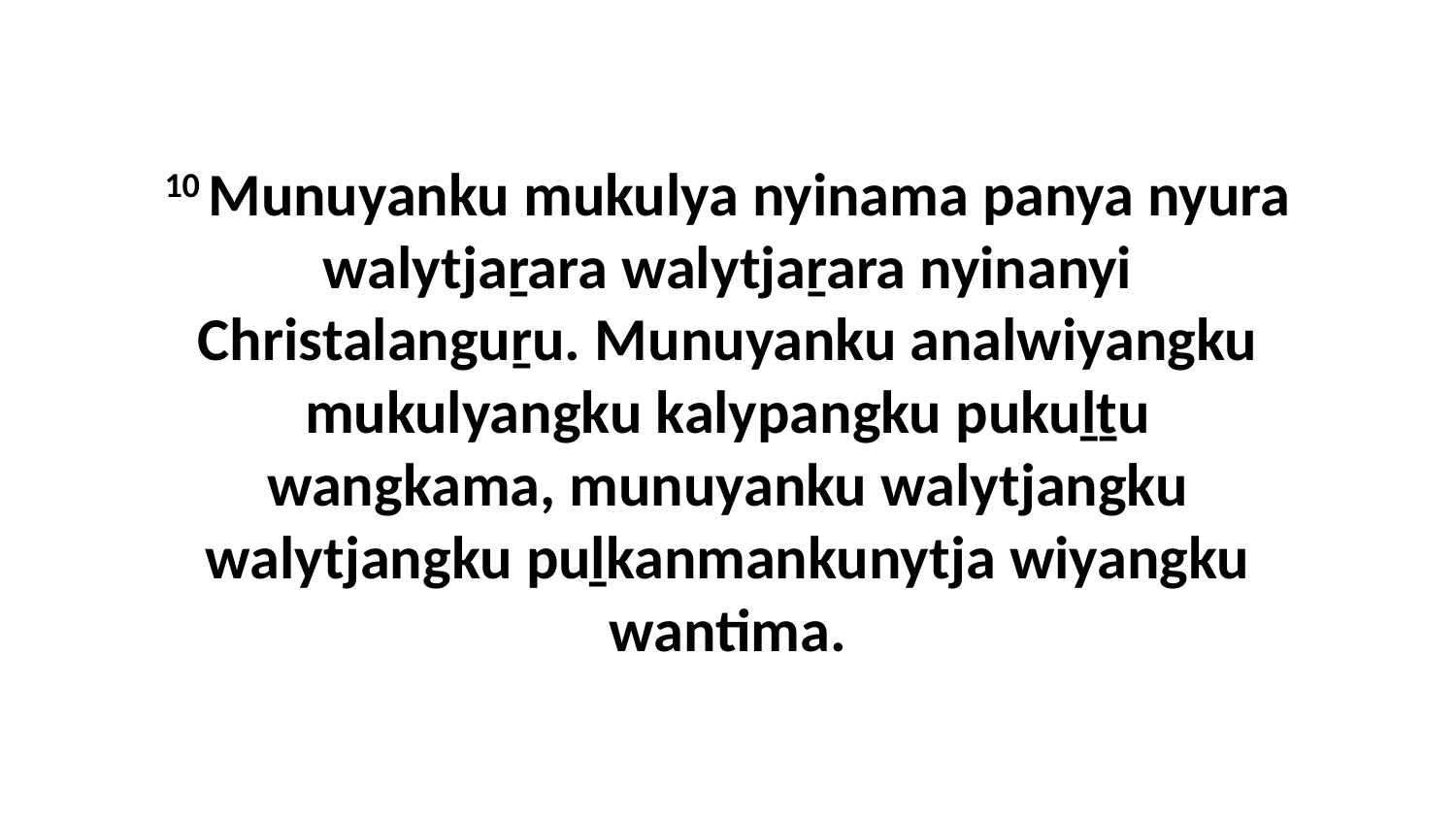

10 Munuyanku mukulya nyinama panya nyura walytjaṟara walytjaṟara nyinanyi Christalanguṟu. Munuyanku analwiyangku mukulyangku kalypangku pukuḻṯu wangkama, munuyanku walytjangku walytjangku puḻkanmankunytja wiyangku wantima.